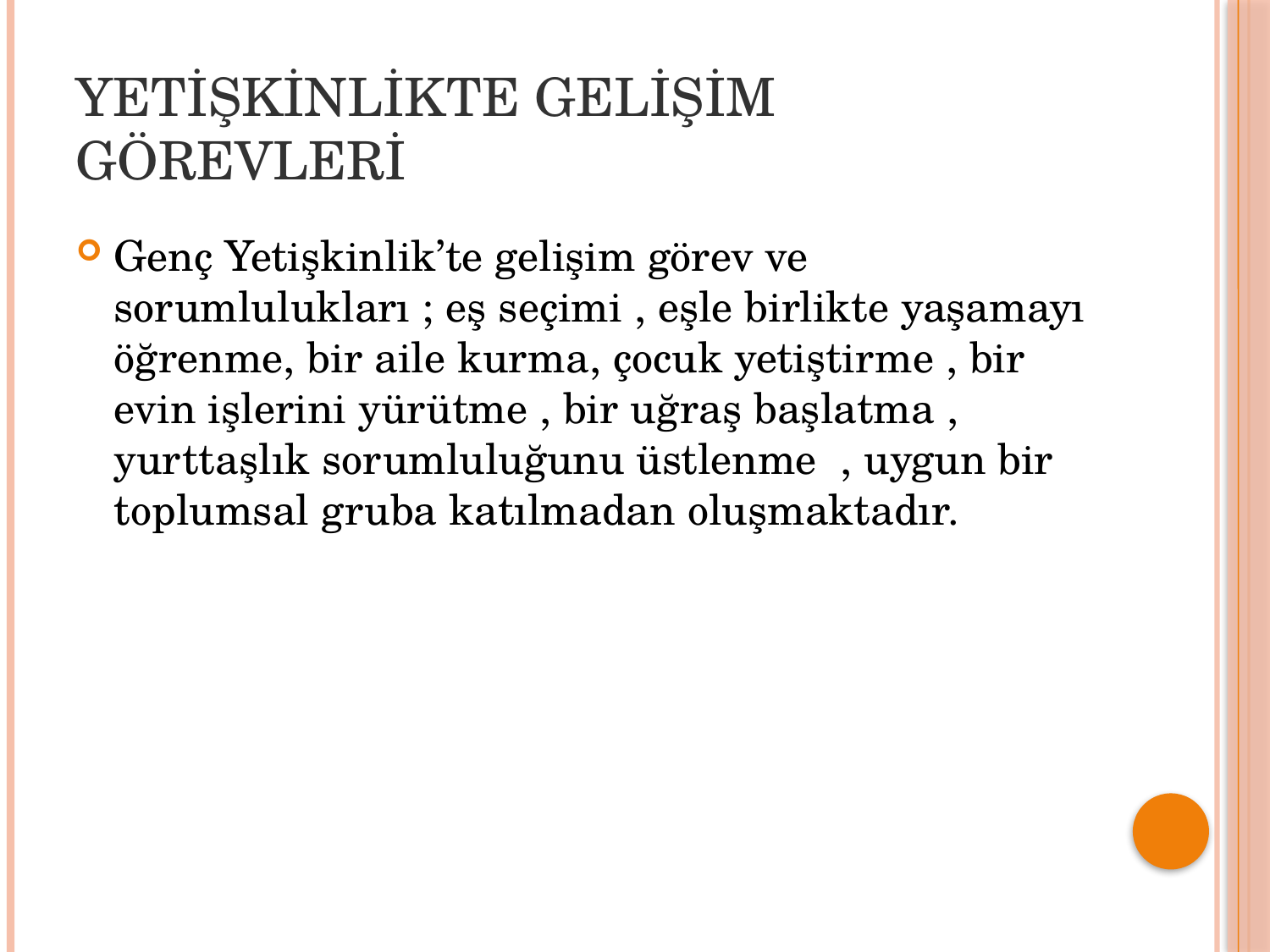

# Yetişkinlikte gelişim görevleri
Genç Yetişkinlik’te gelişim görev ve sorumlulukları ; eş seçimi , eşle birlikte yaşamayı öğrenme, bir aile kurma, çocuk yetiştirme , bir evin işlerini yürütme , bir uğraş başlatma , yurttaşlık sorumluluğunu üstlenme  , uygun bir toplumsal gruba katılmadan oluşmaktadır.